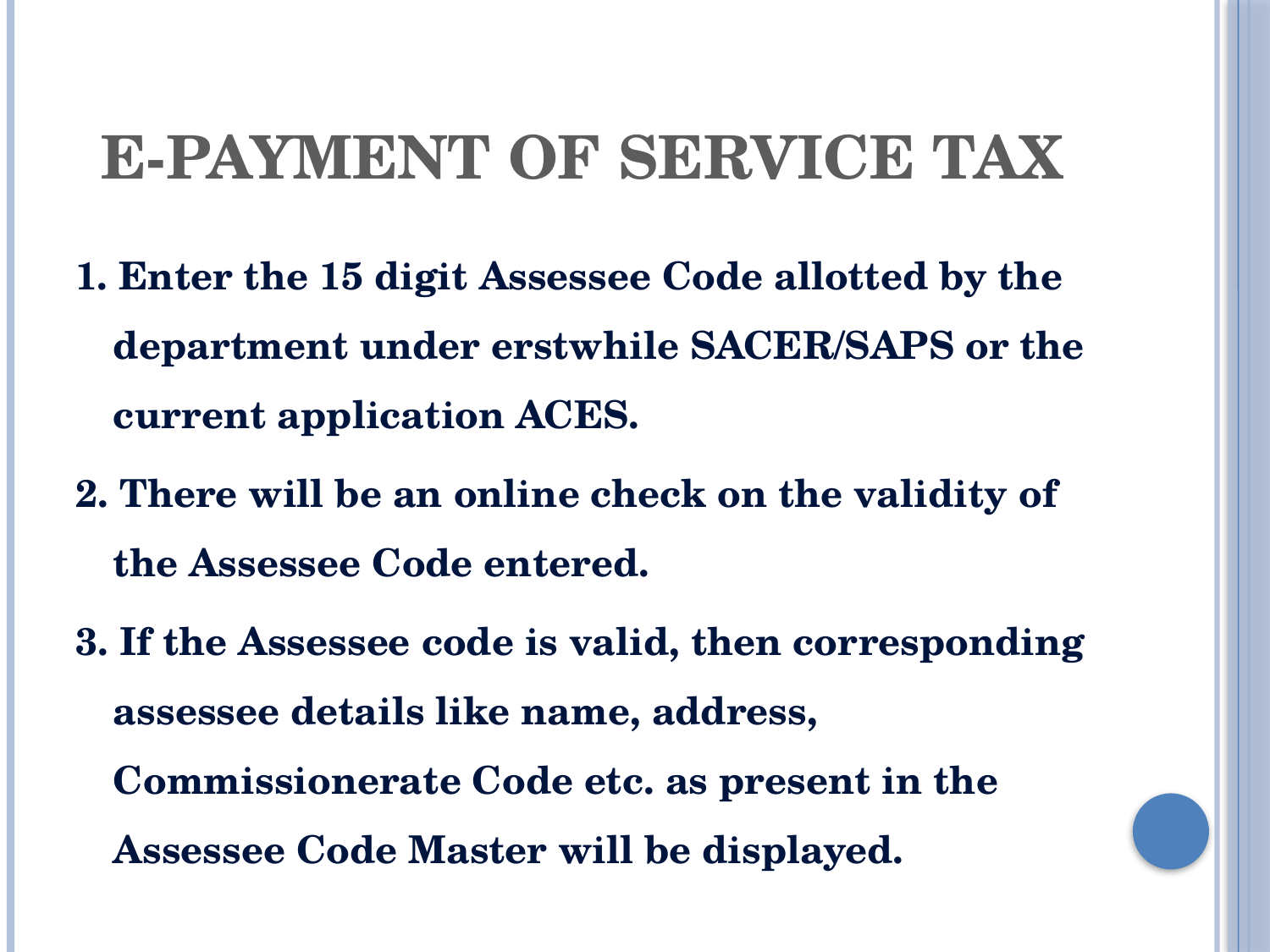

# E-PAYMENT OF SERVICE TAX
1. Enter the 15 digit Assessee Code allotted by the department under erstwhile SACER/SAPS or the current application ACES.
2. There will be an online check on the validity of the Assessee Code entered.
3. If the Assessee code is valid, then corresponding assessee details like name, address, Commissionerate Code etc. as present in the Assessee Code Master will be displayed.